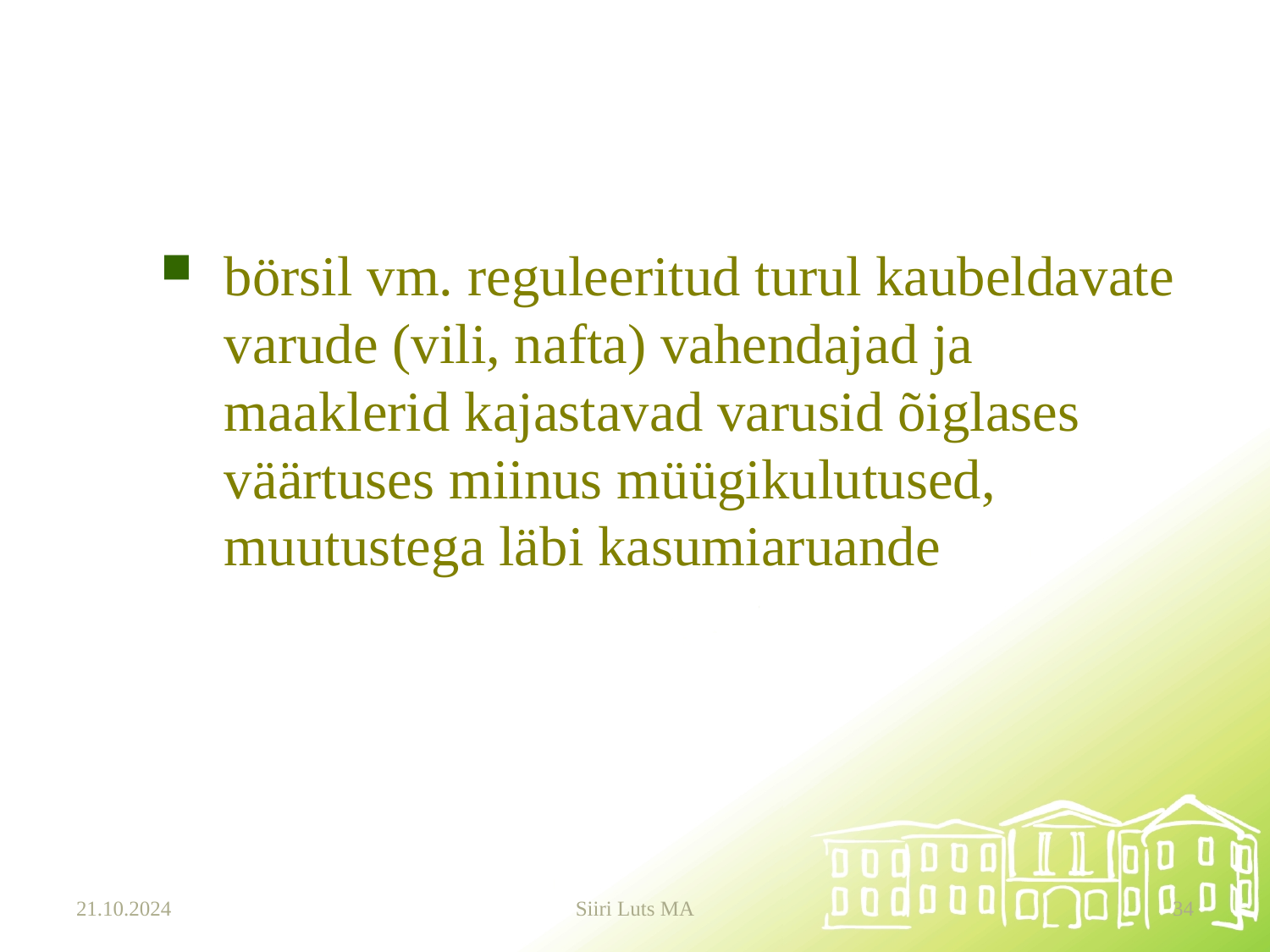

#
börsil vm. reguleeritud turul kaubeldavate varude (vili, nafta) vahendajad ja maaklerid kajastavad varusid õiglases väärtuses miinus müügikulutused, muutustega läbi kasumiaruande

21.10.2024
Siiri Luts MA
34